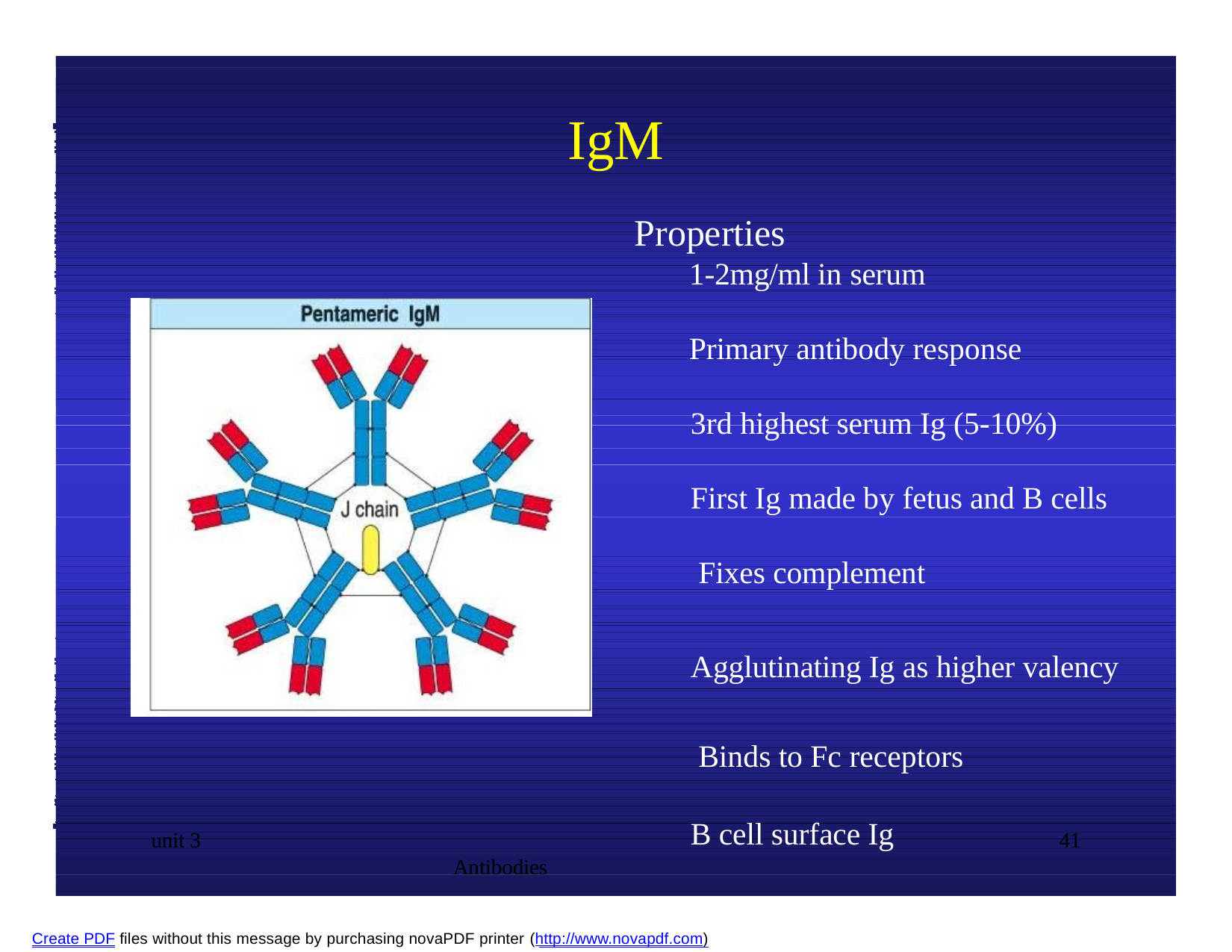

IgM

# Properties
1-2mg/ml in serum

Primary antibody response
3rd highest serum Ig (5-10%)  First Ig made by fetus and B cells  Fixes complement
Agglutinating Ig as higher valency  Binds to Fc receptors

B cell surface Ig
Antibodies

unit 3
41

Create PDF files without this message by purchasing novaPDF printer (http://www.novapdf.com)